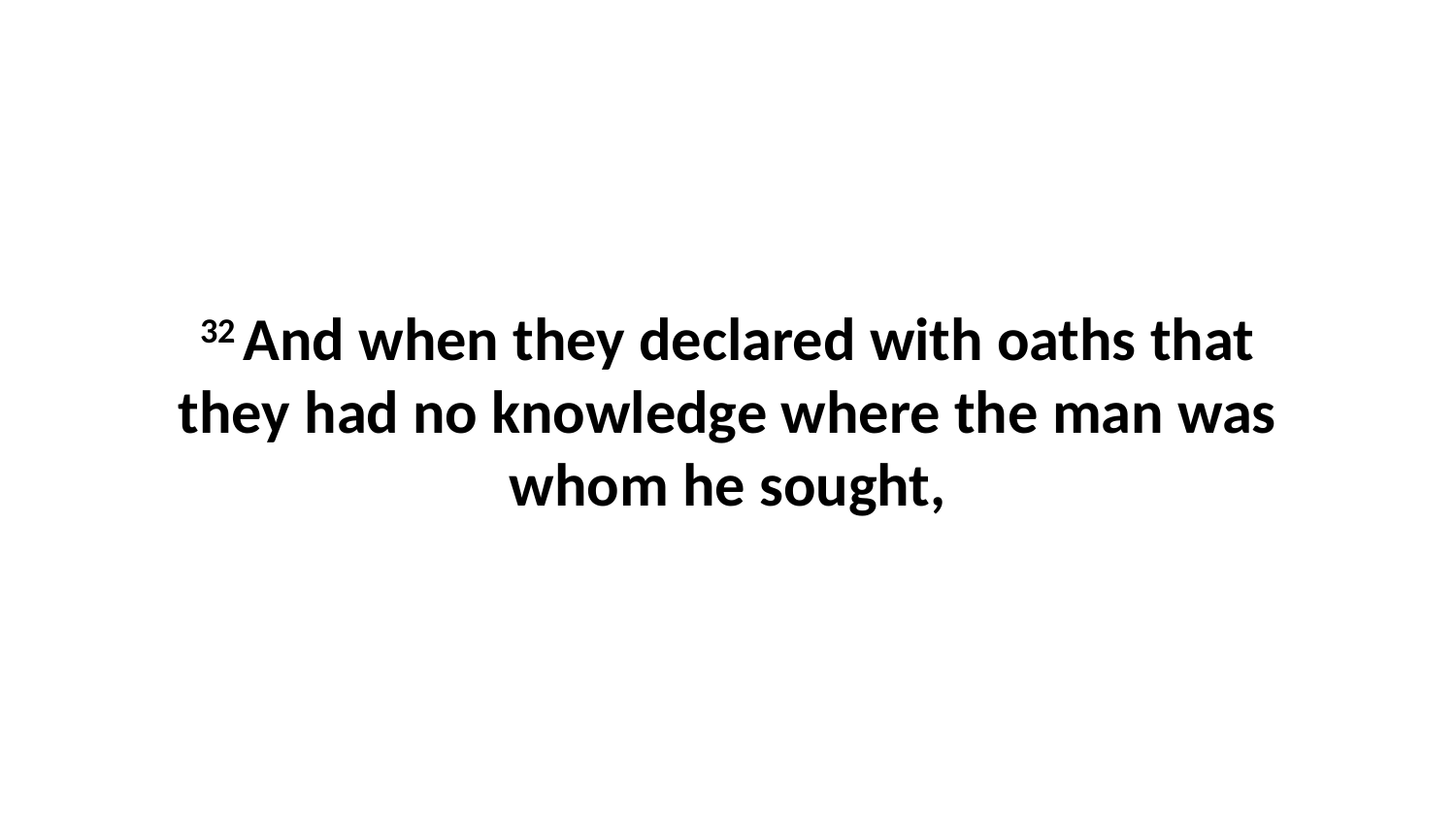

32 And when they declared with oaths that they had no knowledge where the man was whom he sought,